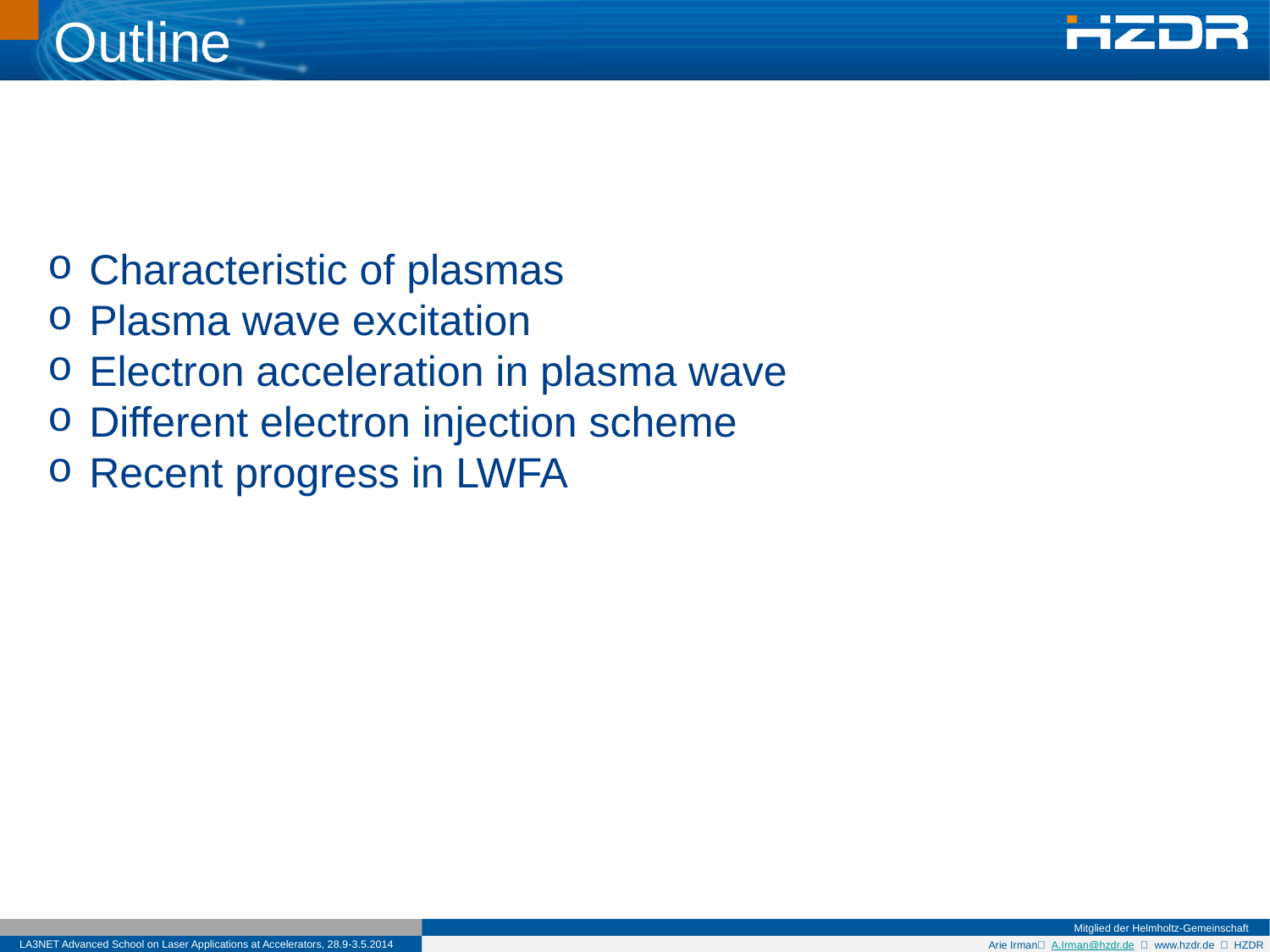

Outline
 Characteristic of plasmas
 Plasma wave excitation
 Electron acceleration in plasma wave
 Different electron injection scheme
 Recent progress in LWFA